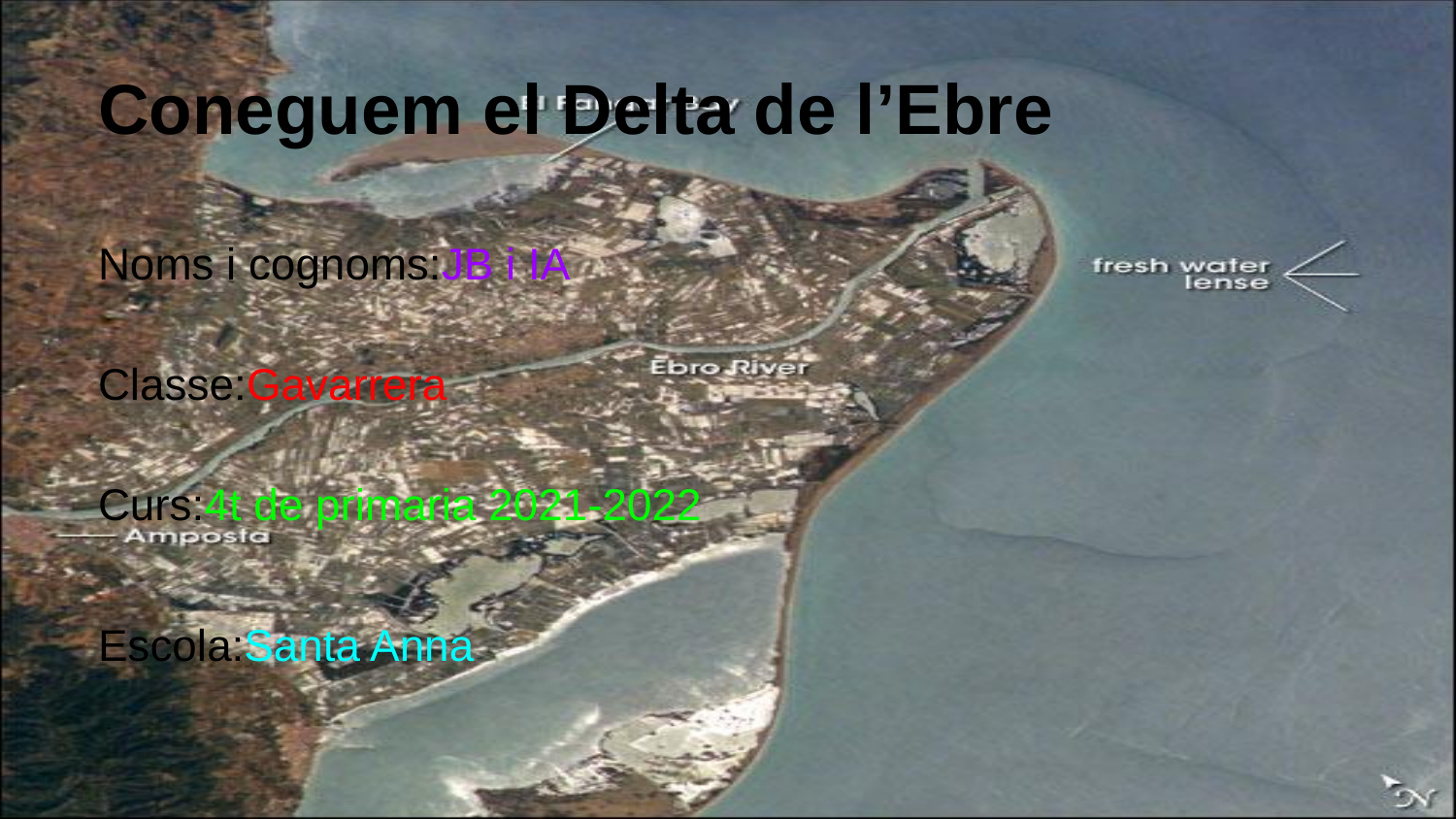

Coneguem el Delta de l’Ebre
Noms i cognoms:JB i IA
Classe:Gavarrera
Curs:4t de primaria 2021-2022
Escola:Santa Anna